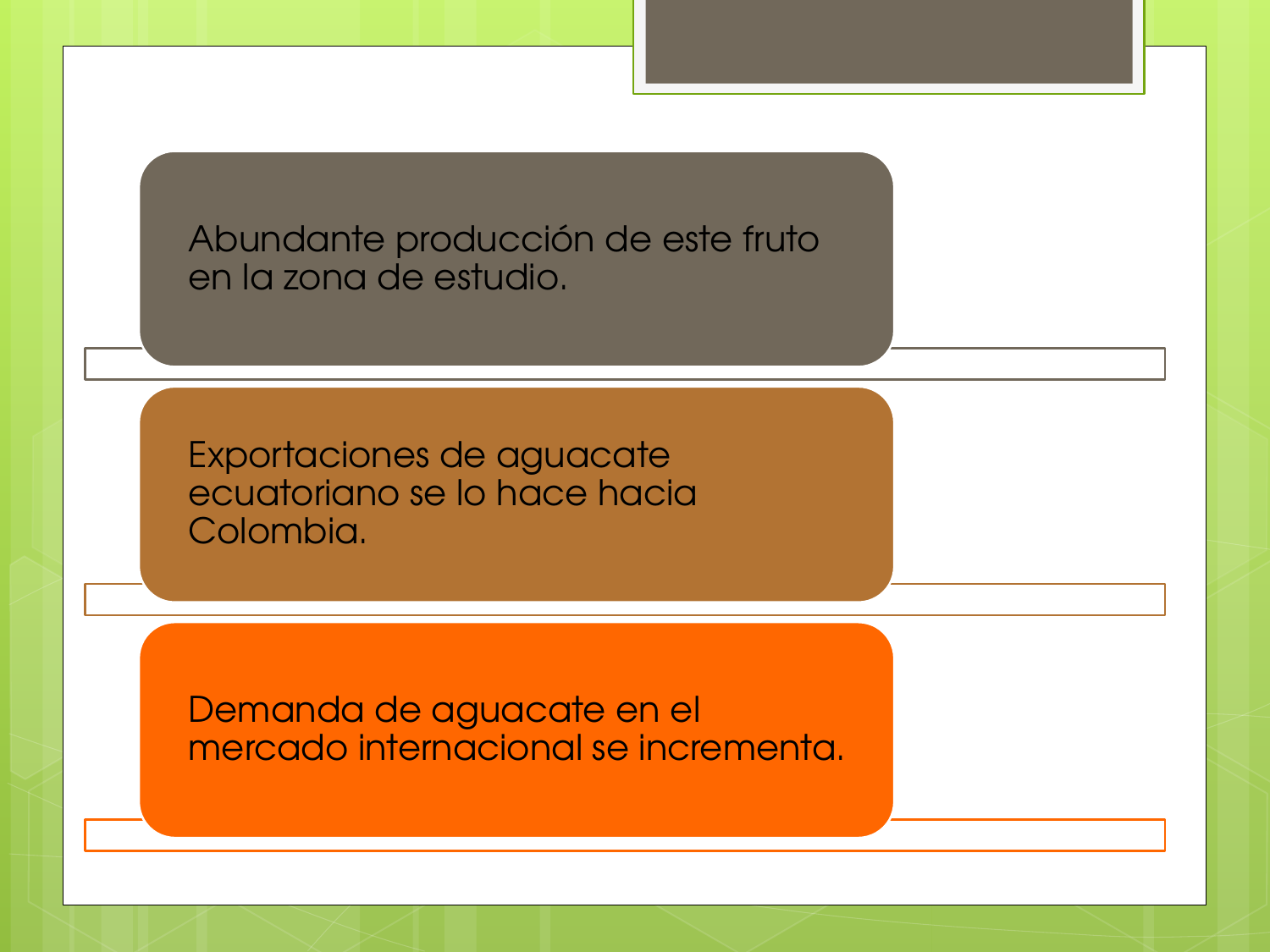

Abundante producción de este fruto en la zona de estudio.
Exportaciones de aguacate ecuatoriano se lo hace hacia Colombia.
Demanda de aguacate en el mercado internacional se incrementa.